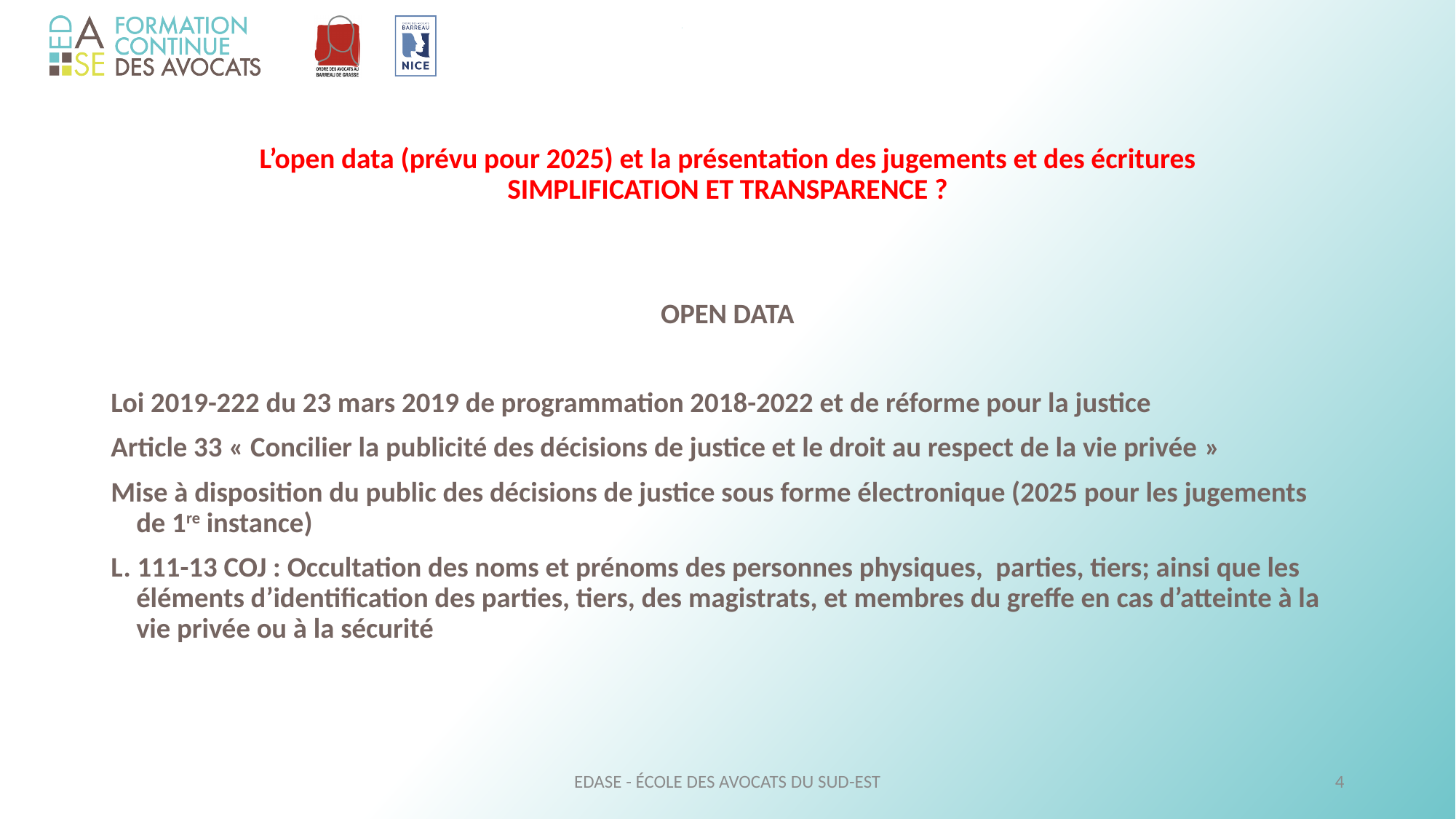

# L’open data (prévu pour 2025) et la présentation des jugements et des écritures SIMPLIFICATION ET TRANSPARENCE ?

OPEN DATA

Loi 2019-222 du 23 mars 2019 de programmation 2018-2022 et de réforme pour la justice
Article 33 « Concilier la publicité des décisions de justice et le droit au respect de la vie privée »
Mise à disposition du public des décisions de justice sous forme électronique (2025 pour les jugements de 1re instance)
L. 111-13 COJ : Occultation des noms et prénoms des personnes physiques,  parties, tiers; ainsi que les éléments d’identification des parties, tiers, des magistrats, et membres du greffe en cas d’atteinte à la vie privée ou à la sécurité

EDASE - ÉCOLE DES AVOCATS DU SUD-EST
4